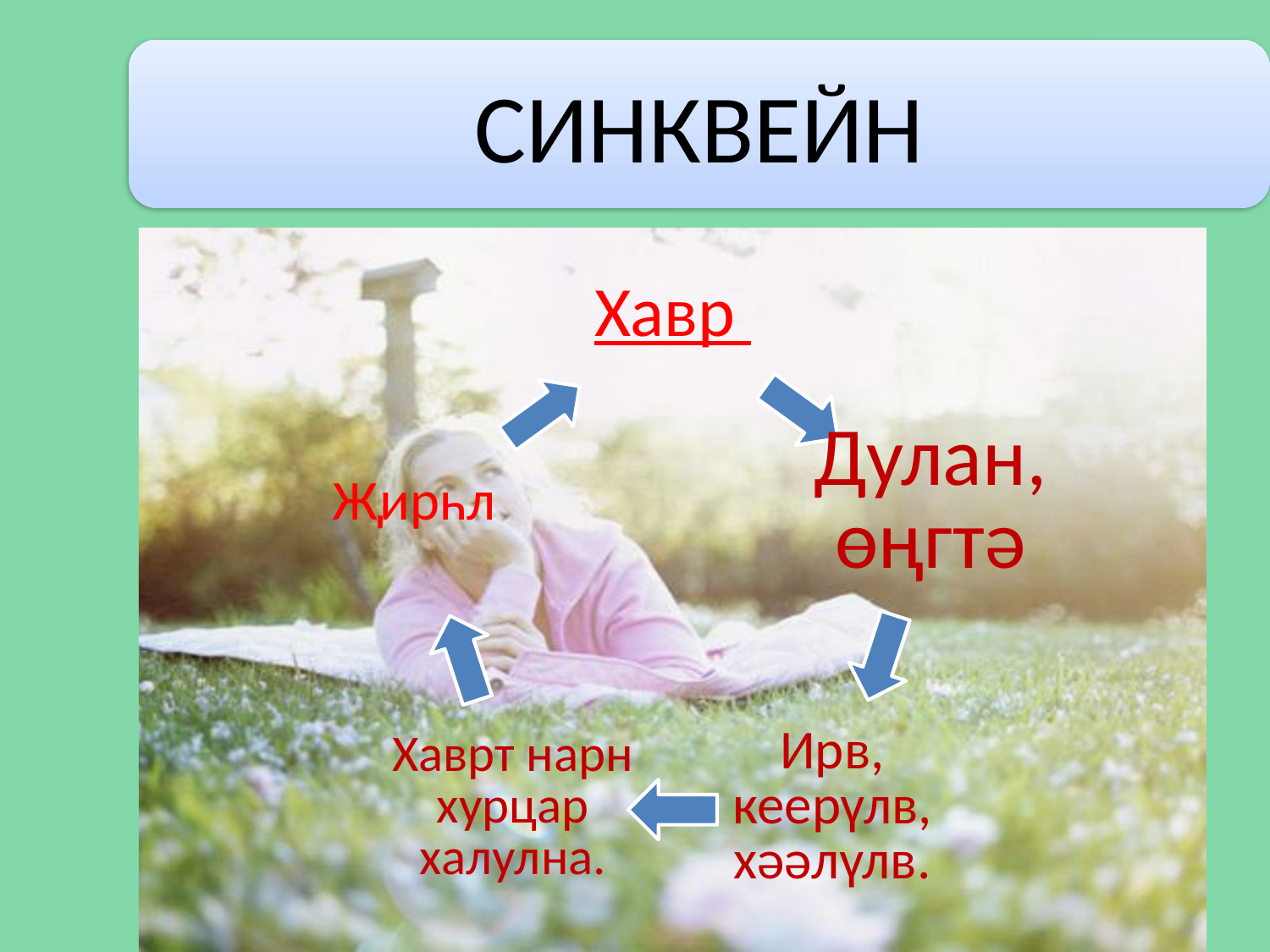

СИНКВЕЙН
Хавр
Дулан, өңгтә
Ирв, кеерүлв, хәәлүлв.
Хаврт нарн хурцар халулна.
Җирһл